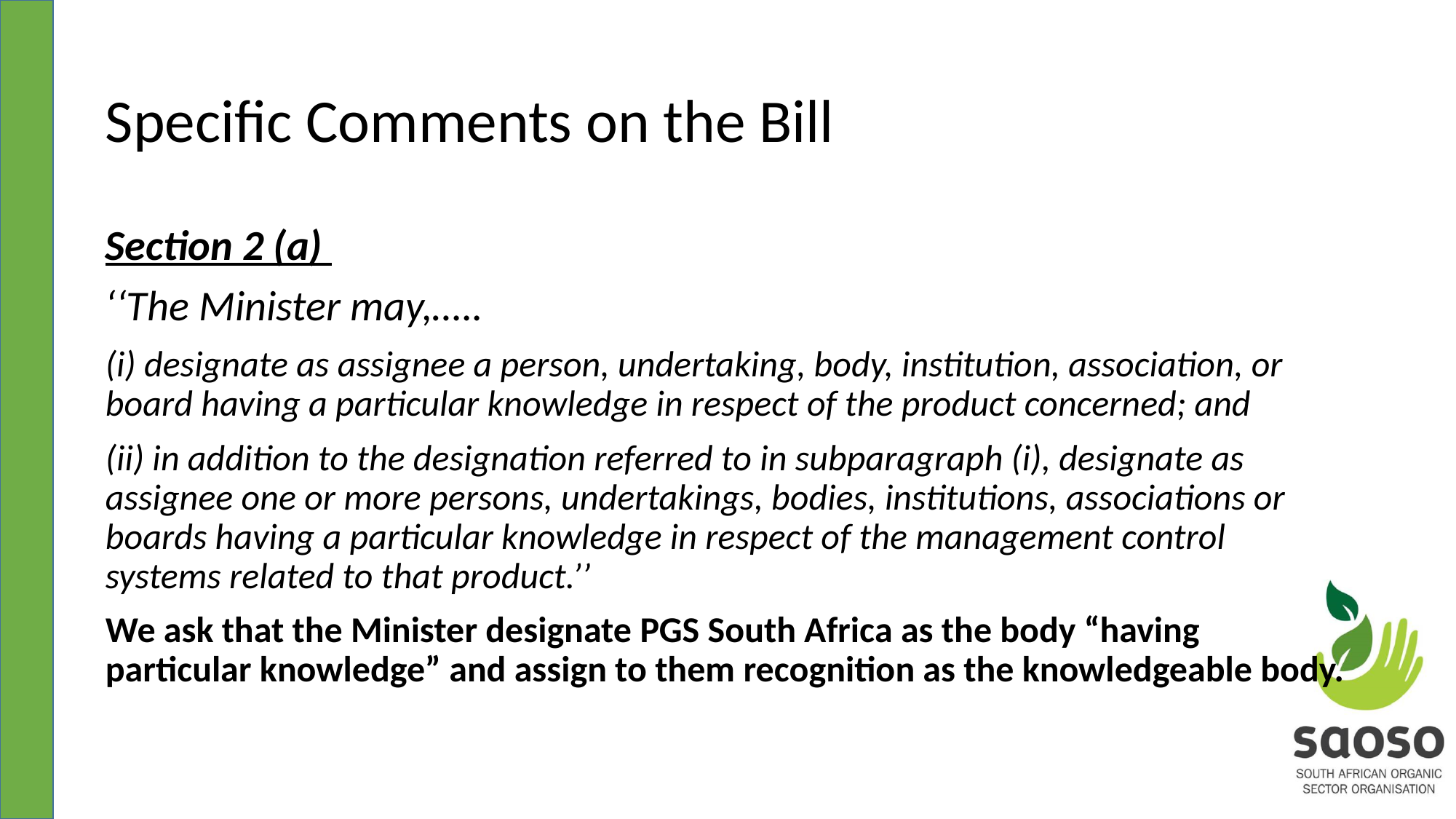

# Specific Comments on the Bill
Section 2 (a)
‘‘The Minister may,…..
(i) designate as assignee a person, undertaking, body, institution, association, or board having a particular knowledge in respect of the product concerned; and
(ii) in addition to the designation referred to in subparagraph (i), designate as assignee one or more persons, undertakings, bodies, institutions, associations or boards having a particular knowledge in respect of the management control systems related to that product.’’
We ask that the Minister designate PGS South Africa as the body “having particular knowledge” and assign to them recognition as the knowledgeable body.